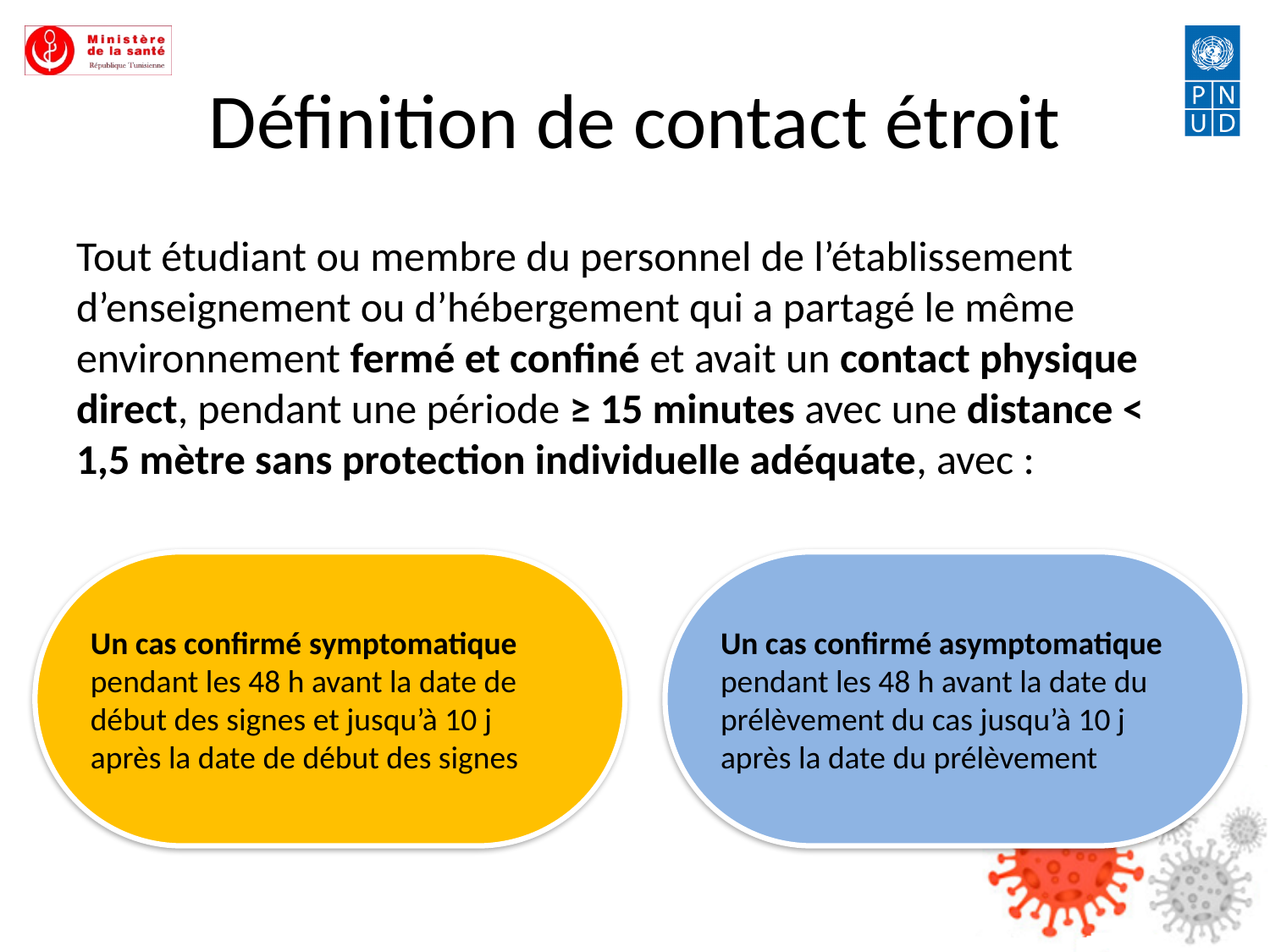

# Définition de contact étroit
Tout étudiant ou membre du personnel de l’établissement d’enseignement ou d’hébergement qui a partagé le même environnement fermé et confiné et avait un contact physique direct, pendant une période ≥ 15 minutes avec une distance < 1,5 mètre sans protection individuelle adéquate, avec :
Un cas confirmé symptomatique  pendant les 48 h avant la date de début des signes et jusqu’à 10 j après la date de début des signes
Un cas confirmé asymptomatique pendant les 48 h avant la date du prélèvement du cas jusqu’à 10 j après la date du prélèvement